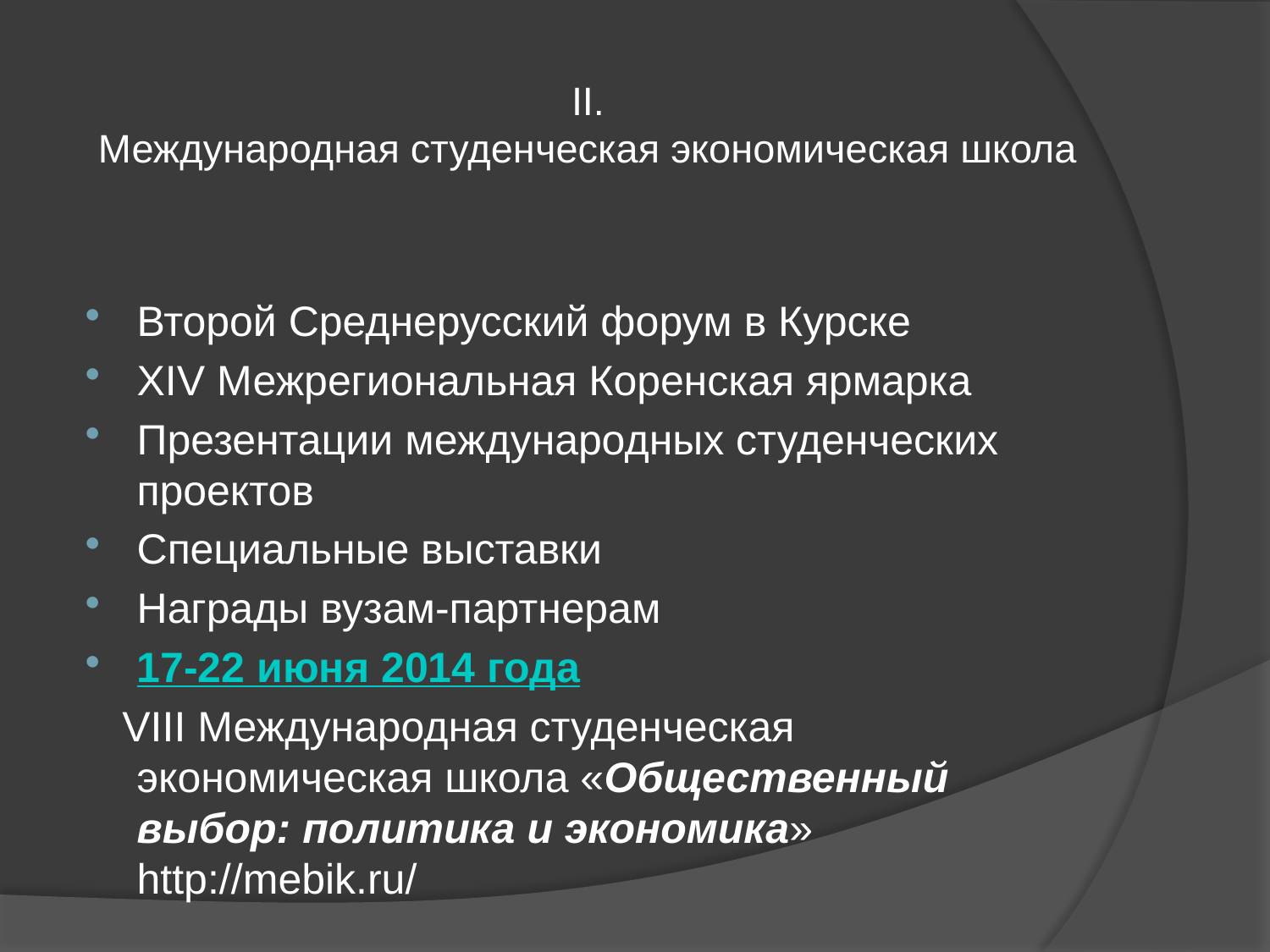

# II. Международная студенческая экономическая школа
Второй Среднерусский форум в Курске
XIV Межрегиональная Коренская ярмарка
Презентации международных студенческих проектов
Специальные выставки
Награды вузам-партнерам
17-22 июня 2014 года
   VIII Международная студенческая экономическая школа «Общественный выбор: политика и экономика» http://mebik.ru/